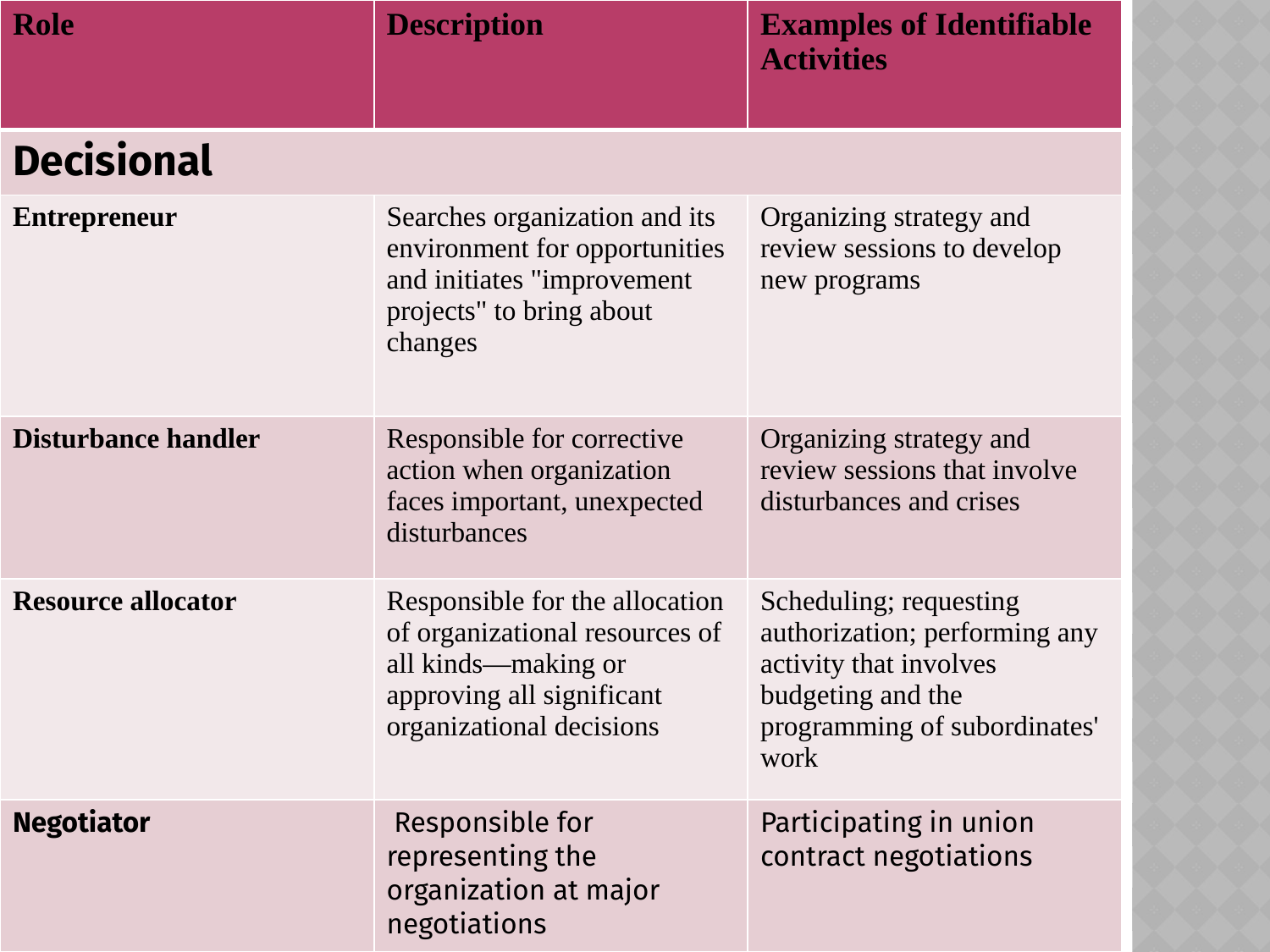

| Role | Description | Examples of Identifiable Activities |
| --- | --- | --- |
| Decisional |  |  |
| Entrepreneur | Searches organization and its environment for opportunities and initiates "improvement projects" to bring about changes | Organizing strategy and review sessions to develop new programs |
| Disturbance handler | Responsible for corrective action when organization faces important, unexpected disturbances | Organizing strategy and review sessions that involve disturbances and crises |
| Resource allocator | Responsible for the allocation of organizational resources of all kinds—making or approving all significant organizational decisions | Scheduling; requesting authorization; performing any activity that involves budgeting and the programming of subordinates' work |
| Negotiator | Responsible for representing the organization at major negotiations | Participating in union contract negotiations |
#